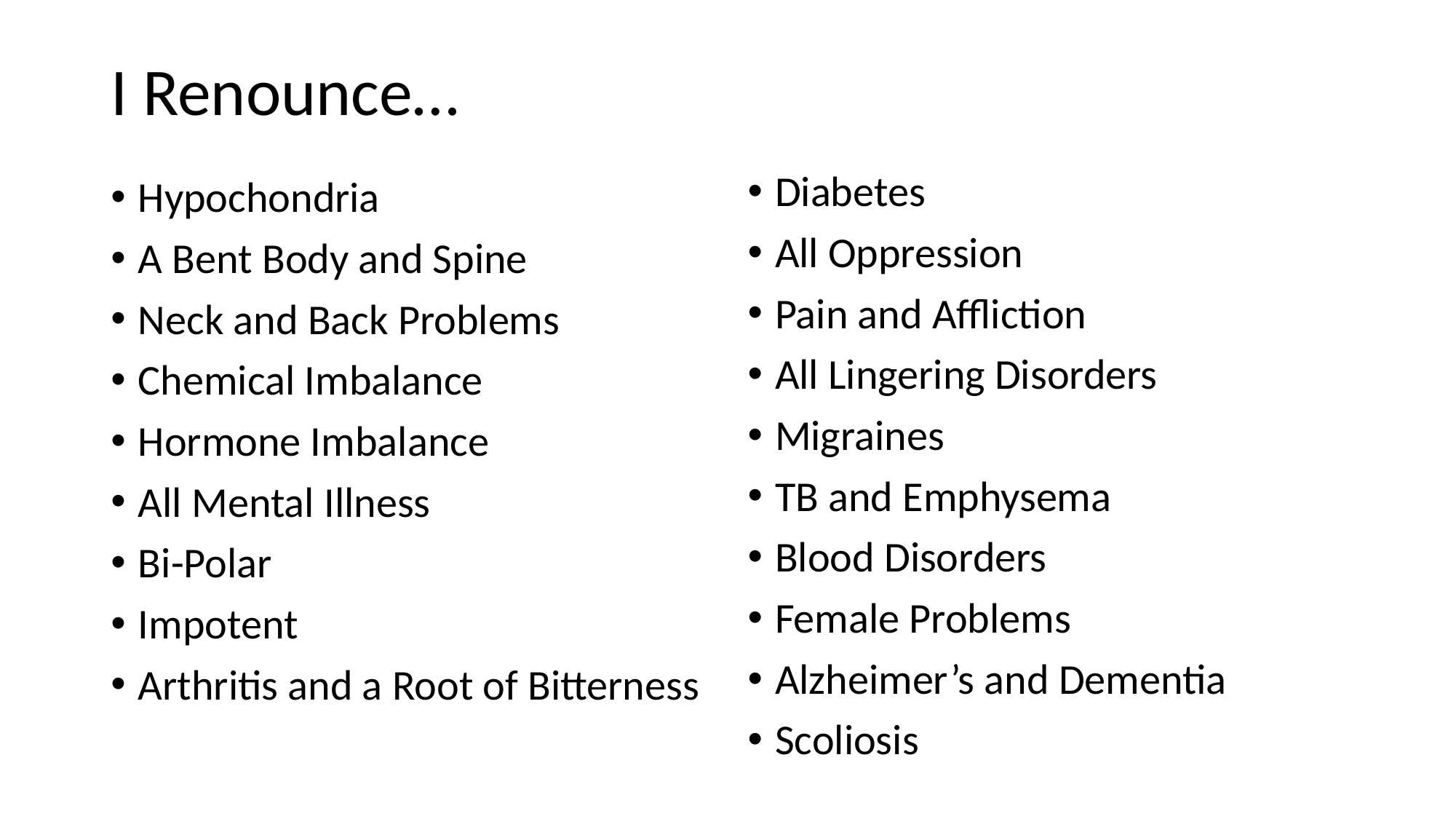

# I Renounce…
Diabetes
All Oppression
Pain and Affliction
All Lingering Disorders
Migraines
TB and Emphysema
Blood Disorders
Female Problems
Alzheimer’s and Dementia
Scoliosis
Hypochondria
A Bent Body and Spine
Neck and Back Problems
Chemical Imbalance
Hormone Imbalance
All Mental Illness
Bi-Polar
Impotent
Arthritis and a Root of Bitterness